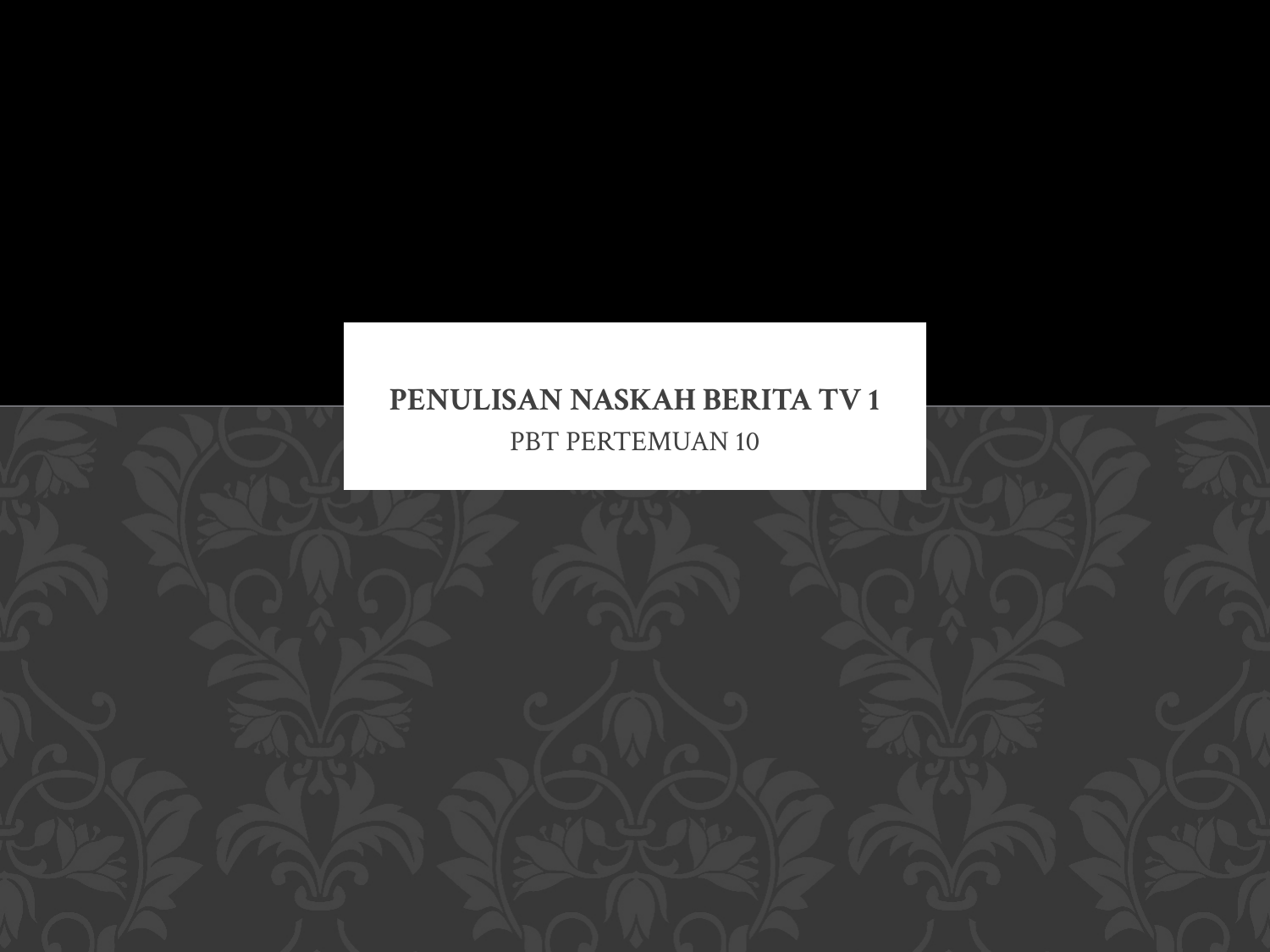

# Penulisan naskah berita tv 1
PBT PERTEMUAN 10